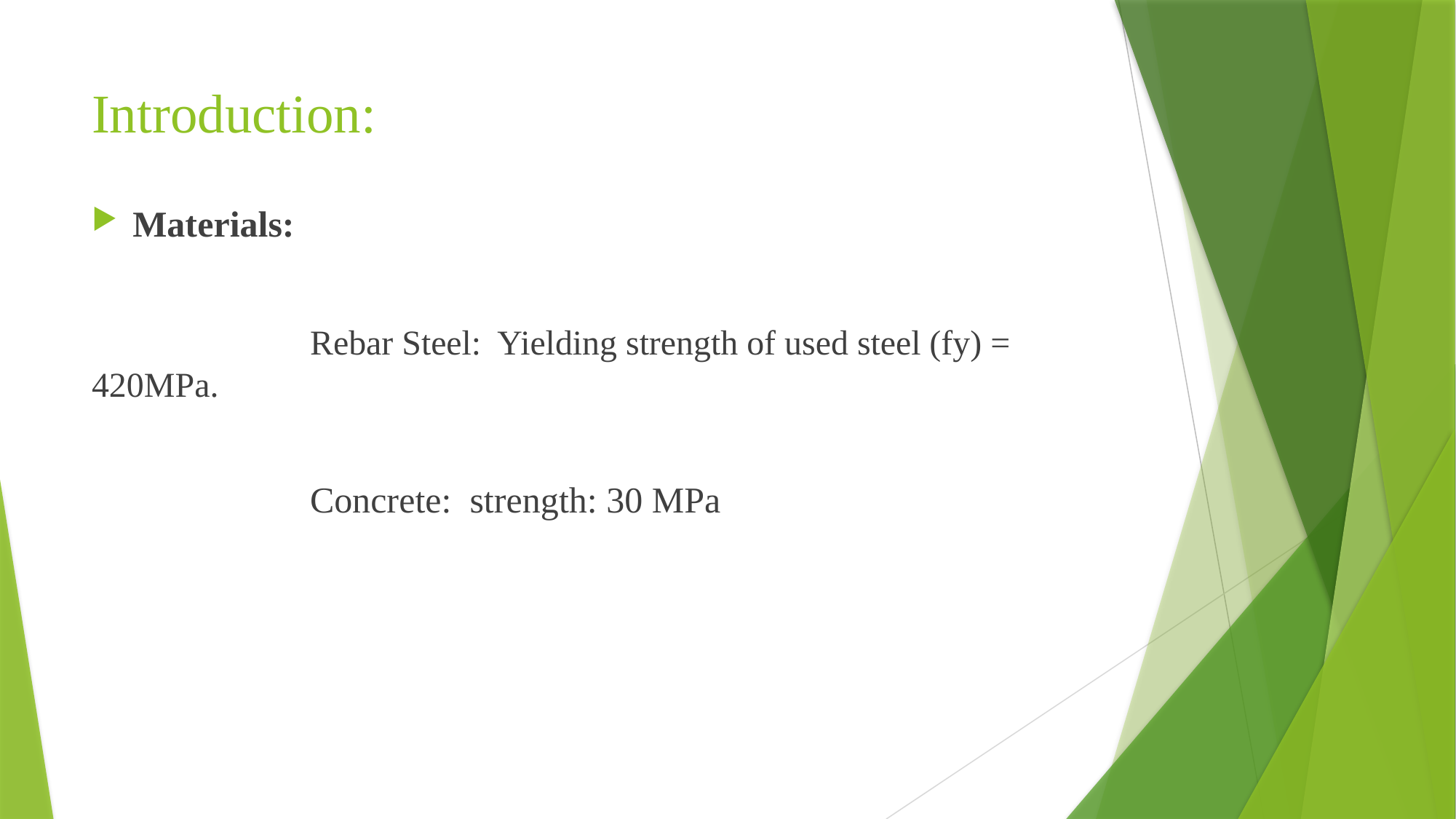

# Introduction:
Materials:

		Rebar Steel:  Yielding strength of used steel (fy) = 420MPa.

		Concrete:  strength: 30 MPa